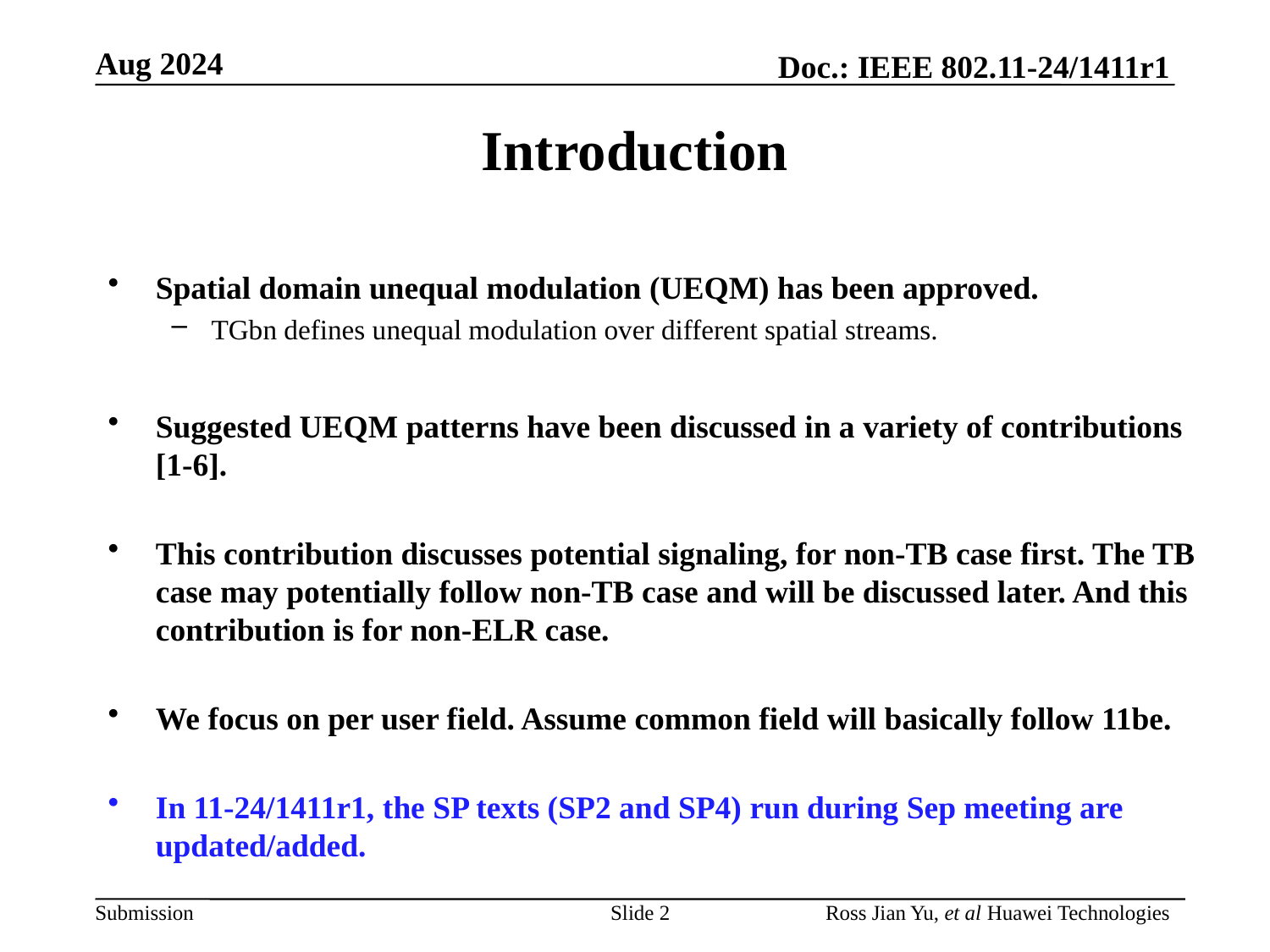

# Introduction

Spatial domain unequal modulation (UEQM) has been approved.
TGbn defines unequal modulation over different spatial streams.

Suggested UEQM patterns have been discussed in a variety of contributions [1-6].

This contribution discusses potential signaling, for non-TB case first. The TB case may potentially follow non-TB case and will be discussed later. And this contribution is for non-ELR case.

We focus on per user field. Assume common field will basically follow 11be.

In 11-24/1411r1, the SP texts (SP2 and SP4) run during Sep meeting are updated/added.

Slide 2